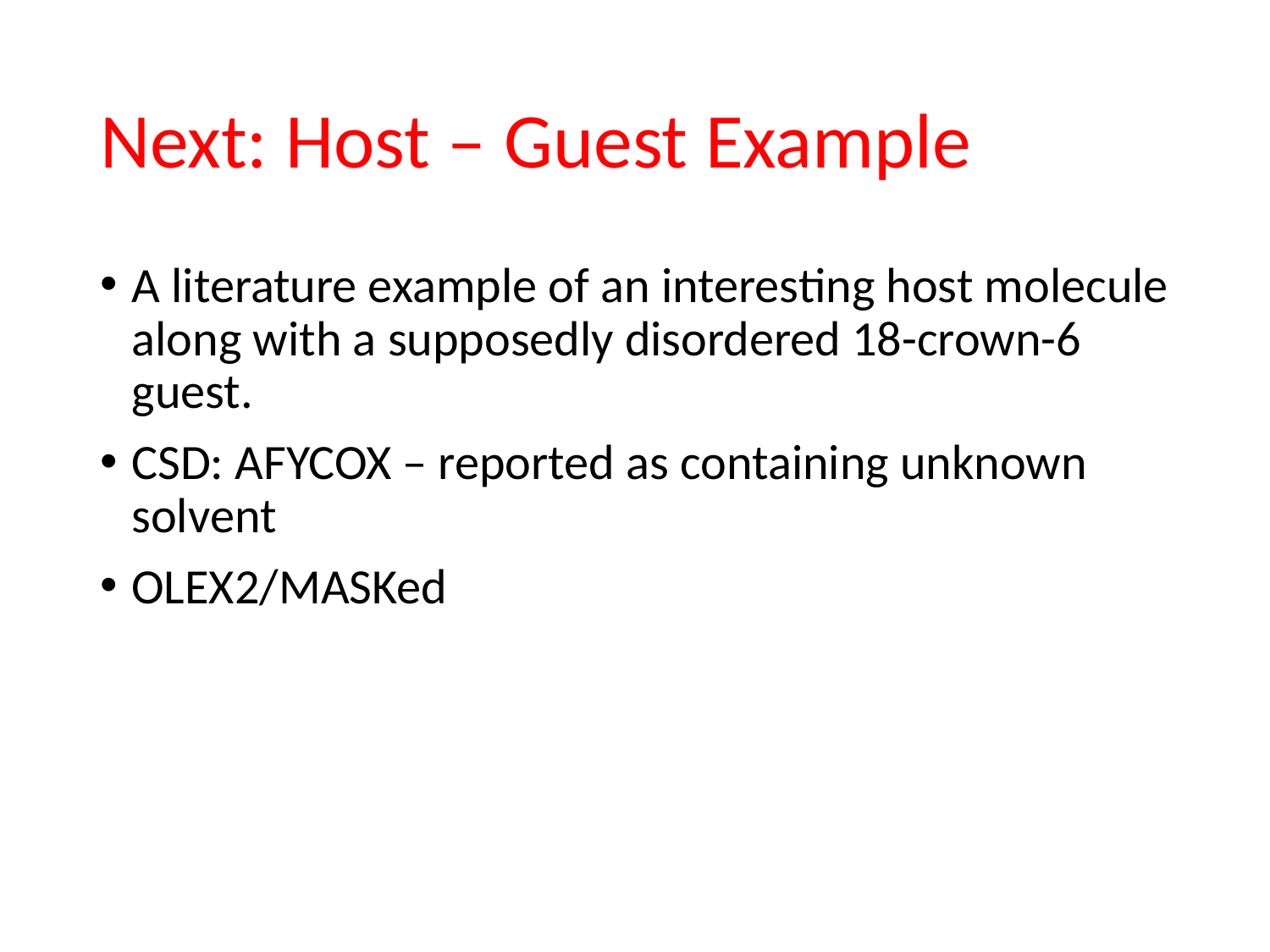

# Next: Host – Guest Example
A literature example of an interesting host molecule along with a supposedly disordered 18-crown-6 guest.
CSD: AFYCOX – reported as containing unknown solvent
OLEX2/MASKed